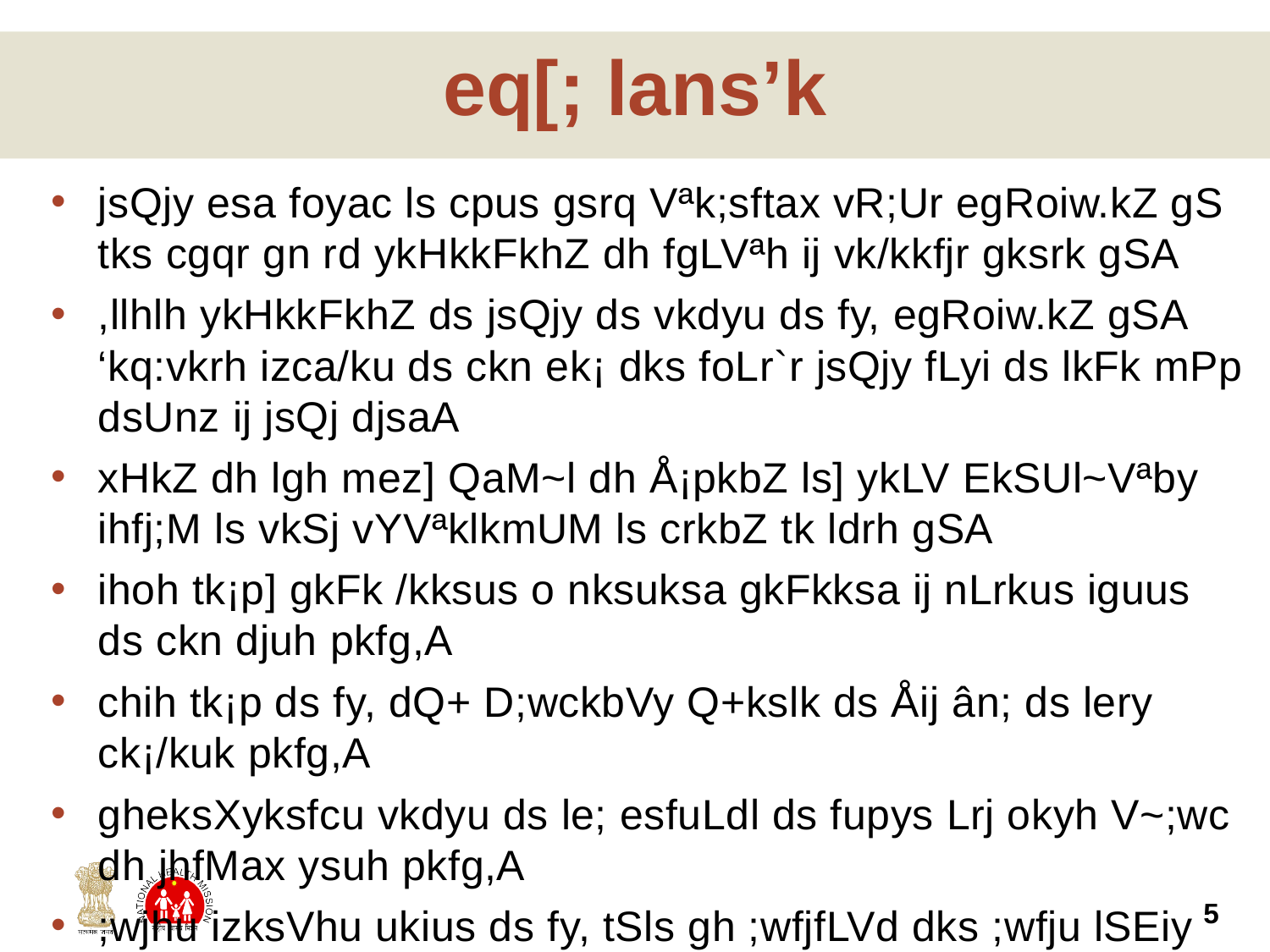

# eq[; lans’k
jsQjy esa foyac ls cpus gsrq Vªk;sftax vR;Ur egRoiw.kZ gS tks cgqr gn rd ykHkkFkhZ dh fgLVªh ij vk/kkfjr gksrk gSA
,llhlh ykHkkFkhZ ds jsQjy ds vkdyu ds fy, egRoiw.kZ gSA ‘kq:vkrh izca/ku ds ckn ek¡ dks foLr`r jsQjy fLyi ds lkFk mPp dsUnz ij jsQj djsaA
xHkZ dh lgh mez] QaM~l dh Å¡pkbZ ls] ykLV EkSUl~Vªby ihfj;M ls vkSj vYVªklkmUM ls crkbZ tk ldrh gSA
ihoh tk¡p] gkFk /kksus o nksuksa gkFkksa ij nLrkus iguus ds ckn djuh pkfg,A
chih tk¡p ds fy, dQ+ D;wckbVy Q+kslk ds Åij ân; ds lery ck¡/kuk pkfg,A
gheksXyksfcu vkdyu ds le; esfuLdl ds fupys Lrj okyh V~;wc dh jhfMax ysuh pkfg,A
;wjhu izksVhu ukius ds fy, tSls gh ;wfjfLVd dks ;wfju lSEiy esa Mqcks,] jax dk rqjUr feyku djsaA ;wjhu ‘kqxj ds fy, jax dk feyku 30 lsdsUM ckn djsaA
5